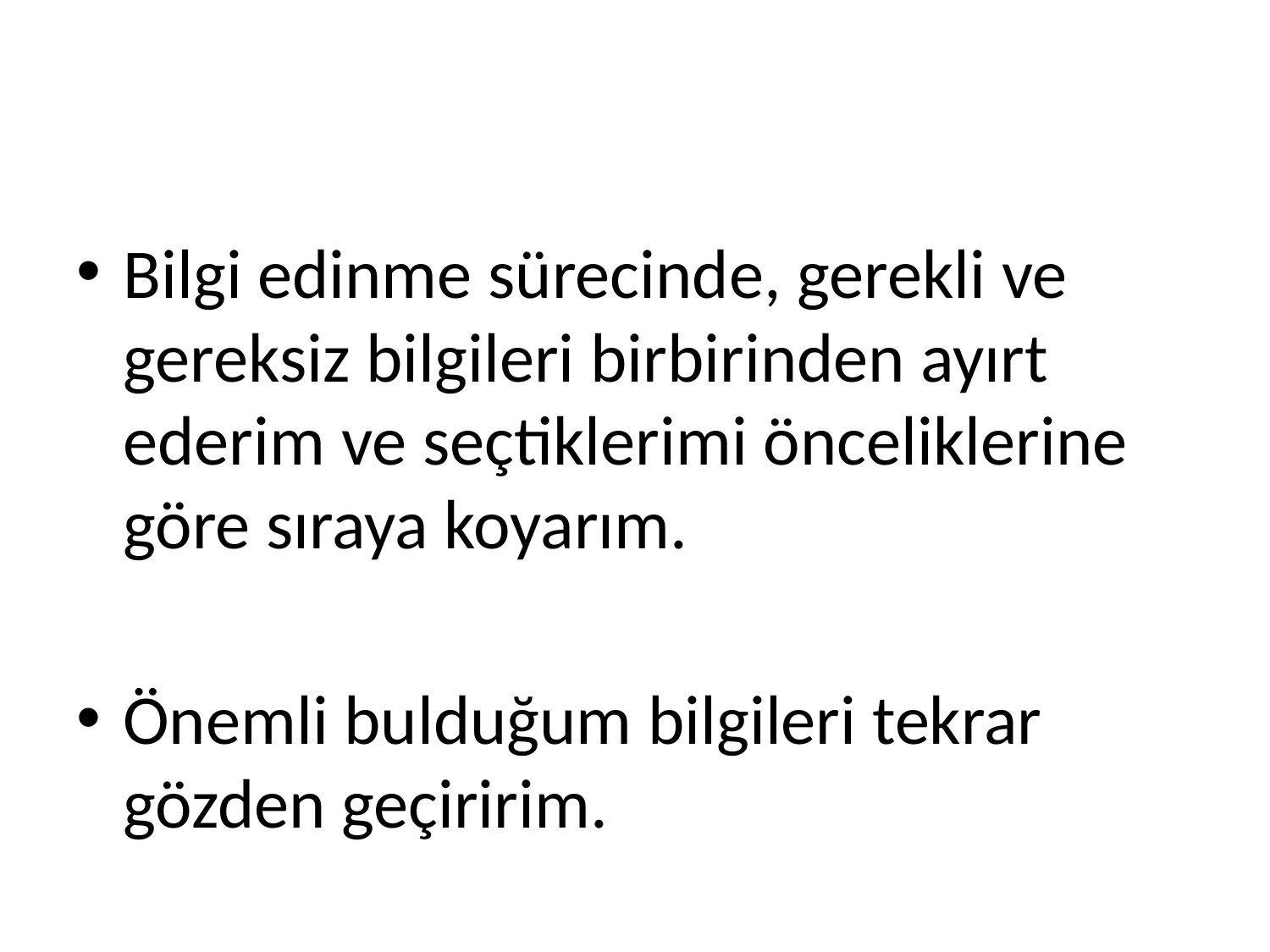

Bilgi edinme sürecinde, gerekli ve gereksiz bilgileri birbirinden ayırt ederim ve seçtiklerimi önceliklerine göre sıraya koyarım.

Önemli bulduğum bilgileri tekrar gözden geçiririm.